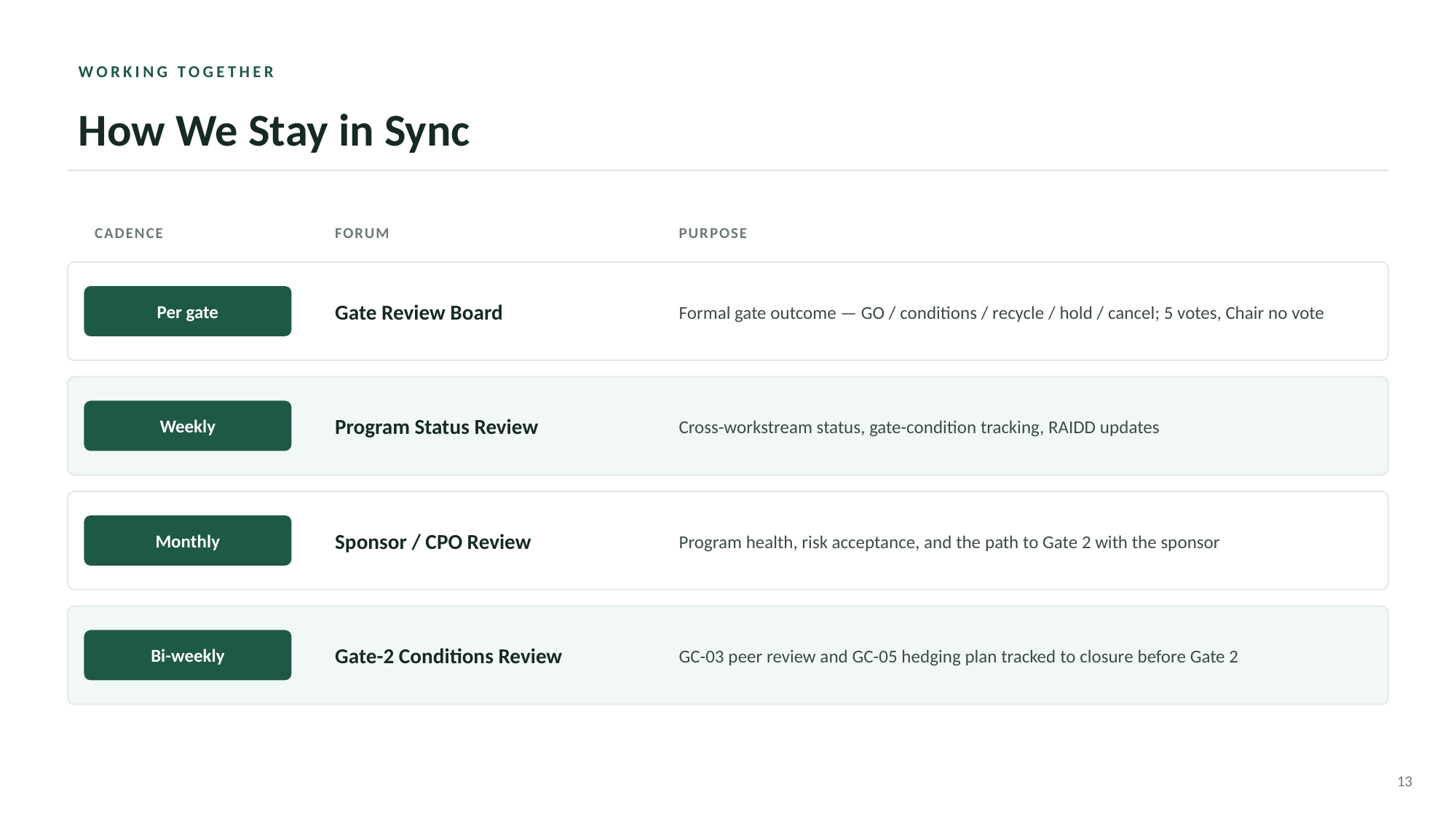

WORKING TOGETHER
How We Stay in Sync

CADENCE
FORUM
PURPOSE

Gate Review Board
Formal gate outcome — GO / conditions / recycle / hold / cancel; 5 votes, Chair no vote

Per gate

Program Status Review
Cross-workstream status, gate-condition tracking, RAIDD updates

Weekly

Sponsor / CPO Review
Program health, risk acceptance, and the path to Gate 2 with the sponsor

Monthly

Gate-2 Conditions Review
GC-03 peer review and GC-05 hedging plan tracked to closure before Gate 2

Bi-weekly
13